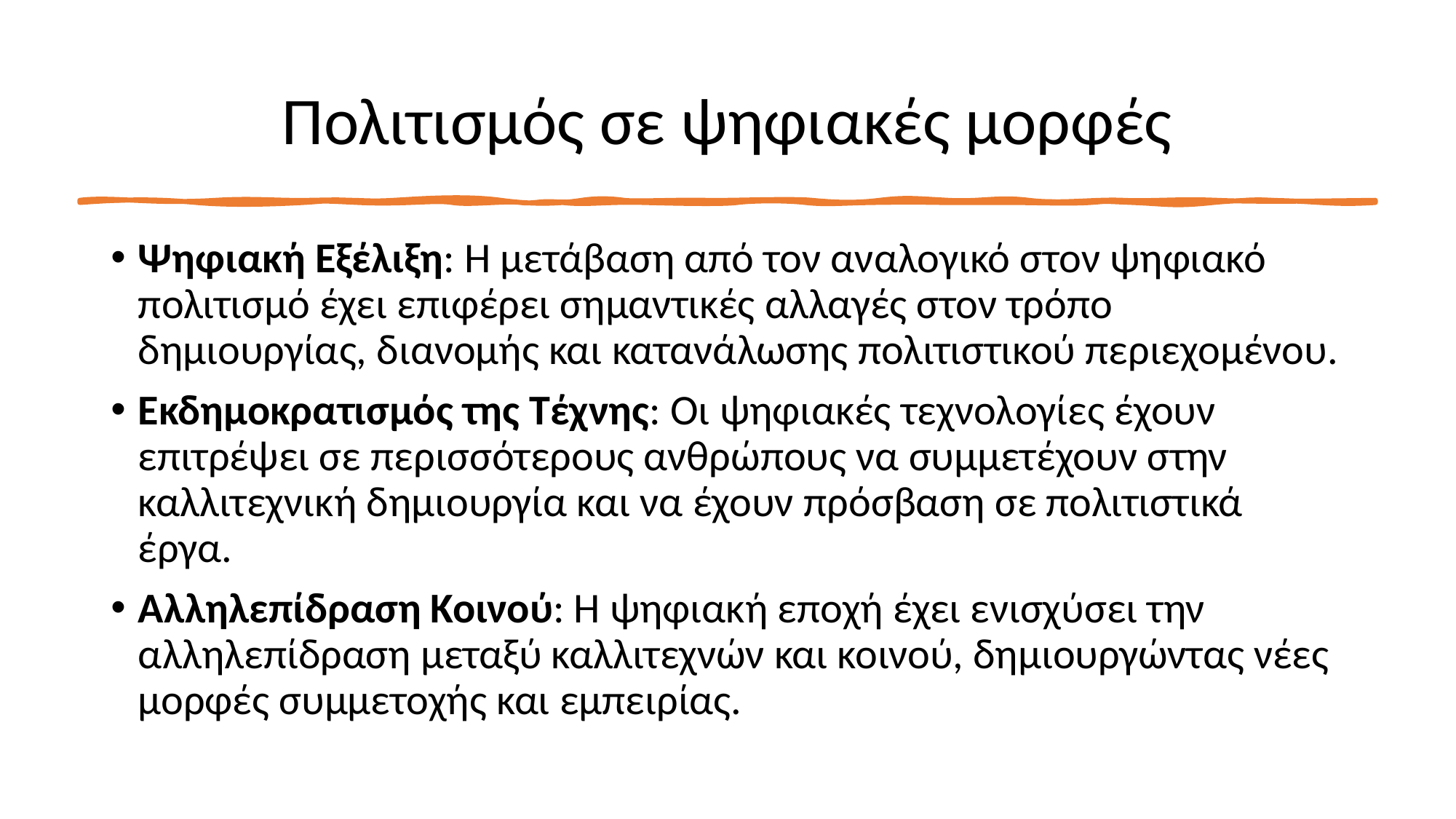

# Πολιτισμός σε ψηφιακές μορφές

Ψηφιακή Εξέλιξη: Η μετάβαση από τον αναλογικό στον ψηφιακό πολιτισμό έχει επιφέρει σημαντικές αλλαγές στον τρόπο δημιουργίας, διανομής και κατανάλωσης πολιτιστικού περιεχομένου.
Εκδημοκρατισμός της Τέχνης: Οι ψηφιακές τεχνολογίες έχουν επιτρέψει σε περισσότερους ανθρώπους να συμμετέχουν στην καλλιτεχνική δημιουργία και να έχουν πρόσβαση σε πολιτιστικά έργα.
Αλληλεπίδραση Κοινού: Η ψηφιακή εποχή έχει ενισχύσει την αλληλεπίδραση μεταξύ καλλιτεχνών και κοινού, δημιουργώντας νέες μορφές συμμετοχής και εμπειρίας.